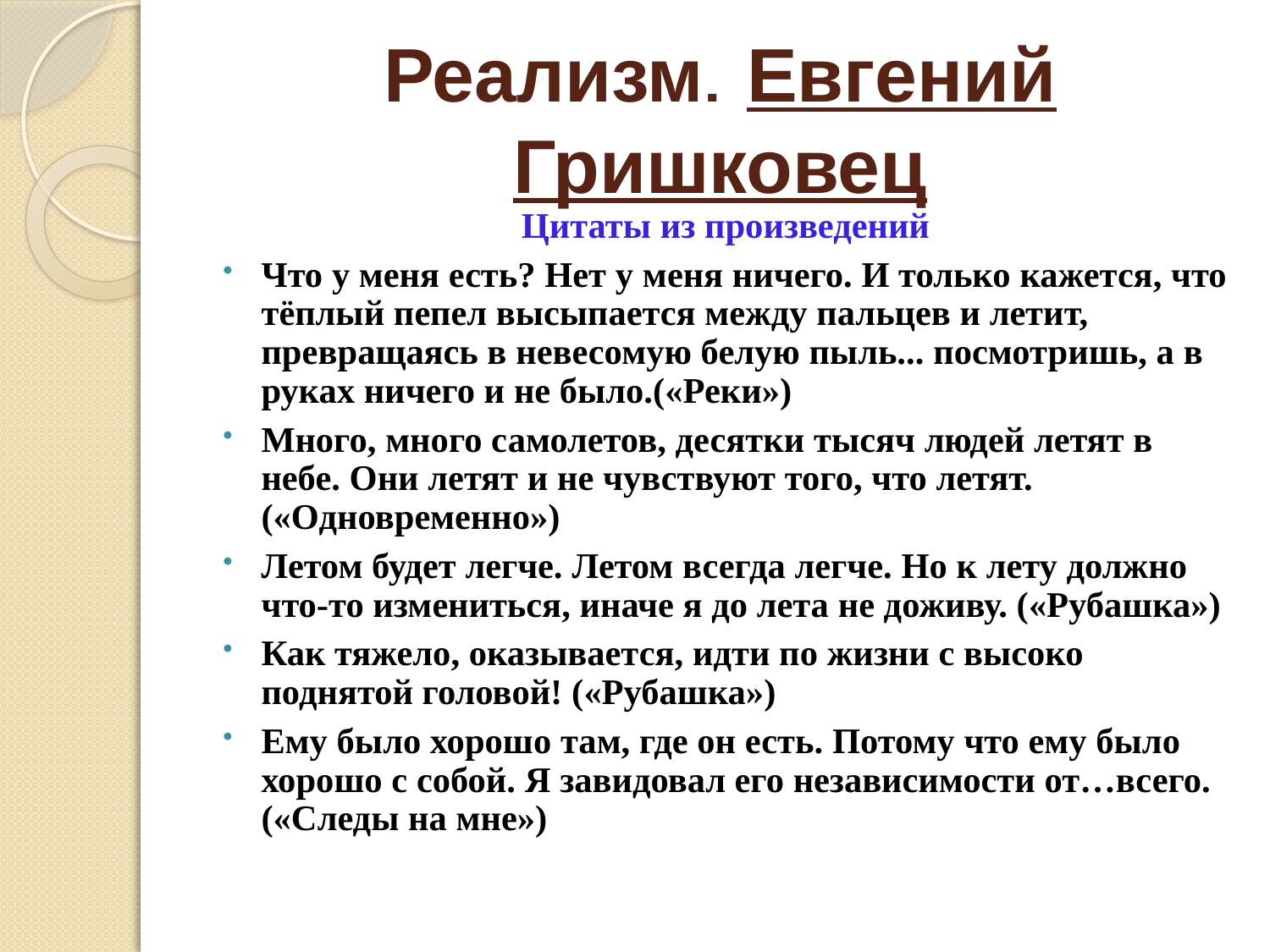

# Реализм. Евгений Гришковец
Цитаты из произведений
Что у меня есть? Нет у меня ничего. И только кажется, что тёплый пепел высыпается между пальцев и летит, превращаясь в невесомую белую пыль... посмотришь, а в руках ничего и не было.(«Реки»)
Много, много самолетов, десятки тысяч людей летят в небе. Они летят и не чувствуют того, что летят.(«Одновременно»)
Летом будет легче. Летом всегда легче. Но к лету должно что-то измениться, иначе я до лета не доживу. («Рубашка»)
Как тяжело, оказывается, идти по жизни с высоко поднятой головой! («Рубашка»)
Ему было хорошо там, где он есть. Потому что ему было хорошо с собой. Я завидовал его независимости от…всего. («Следы на мне»)